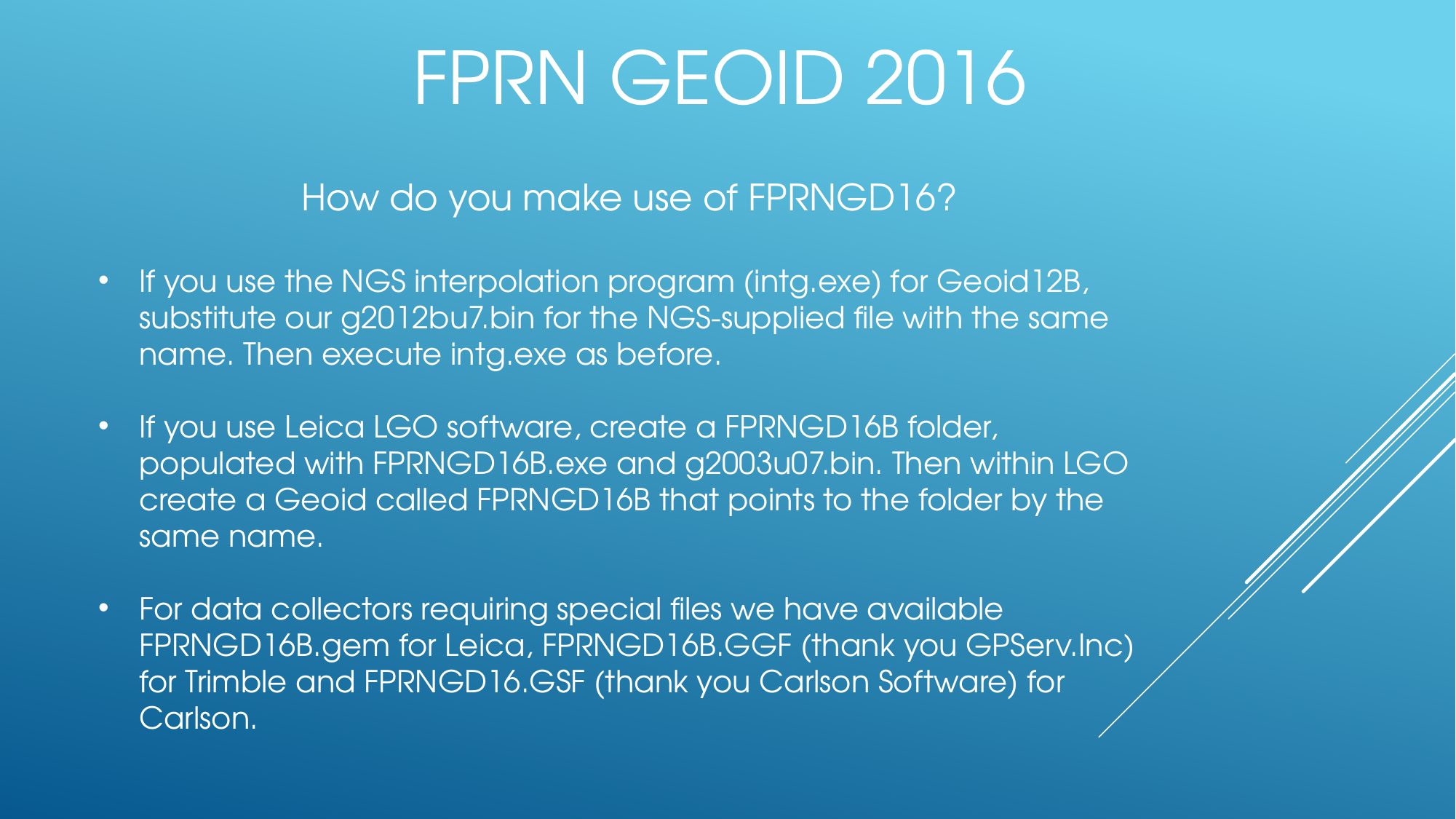

FPRN GEOID 2016
How do you make use of FPRNGD16?

If you use the NGS interpolation program (intg.exe) for Geoid12B, substitute our g2012bu7.bin for the NGS-supplied file with the same name. Then execute intg.exe as before.

If you use Leica LGO software, create a FPRNGD16B folder, populated with FPRNGD16B.exe and g2003u07.bin. Then within LGO create a Geoid called FPRNGD16B that points to the folder by the same name.

For data collectors requiring special files we have available FPRNGD16B.gem for Leica, FPRNGD16B.GGF (thank you GPServ.Inc) for Trimble and FPRNGD16.GSF (thank you Carlson Software) for Carlson.